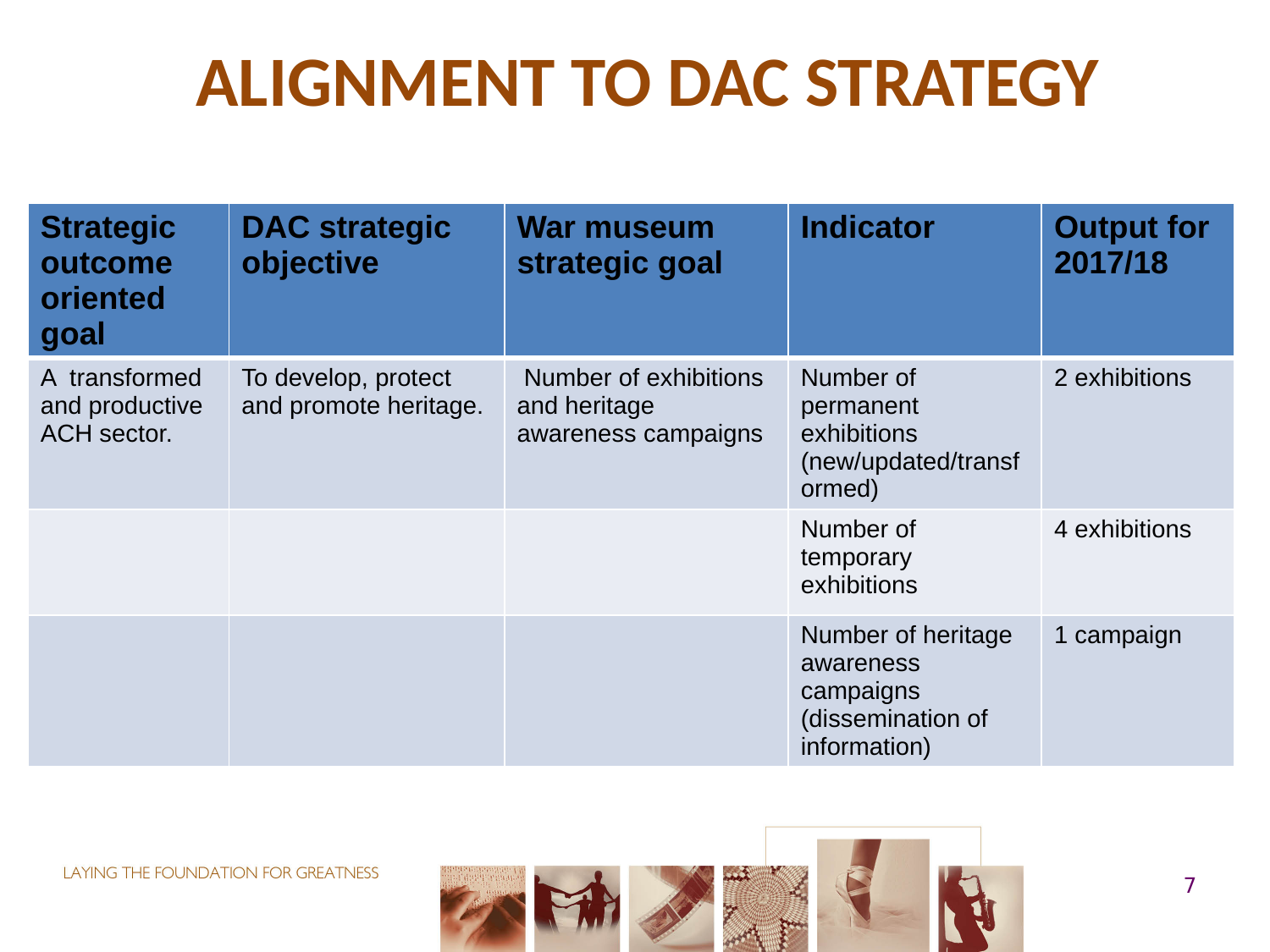

#
ALIGNMENT TO DAC STRATEGY
| Strategic outcome oriented goal | DAC strategic objective | War museum strategic goal | Indicator | Output for 2017/18 |
| --- | --- | --- | --- | --- |
| A transformed and productive ACH sector. | To develop, protect and promote heritage. | Number of exhibitions and heritage awareness campaigns | Number of permanent exhibitions (new/updated/transformed) | 2 exhibitions |
|  |  |  | Number of temporary exhibitions | 4 exhibitions |
|  |  |  | Number of heritage awareness campaigns (dissemination of information) | 1 campaign |

7